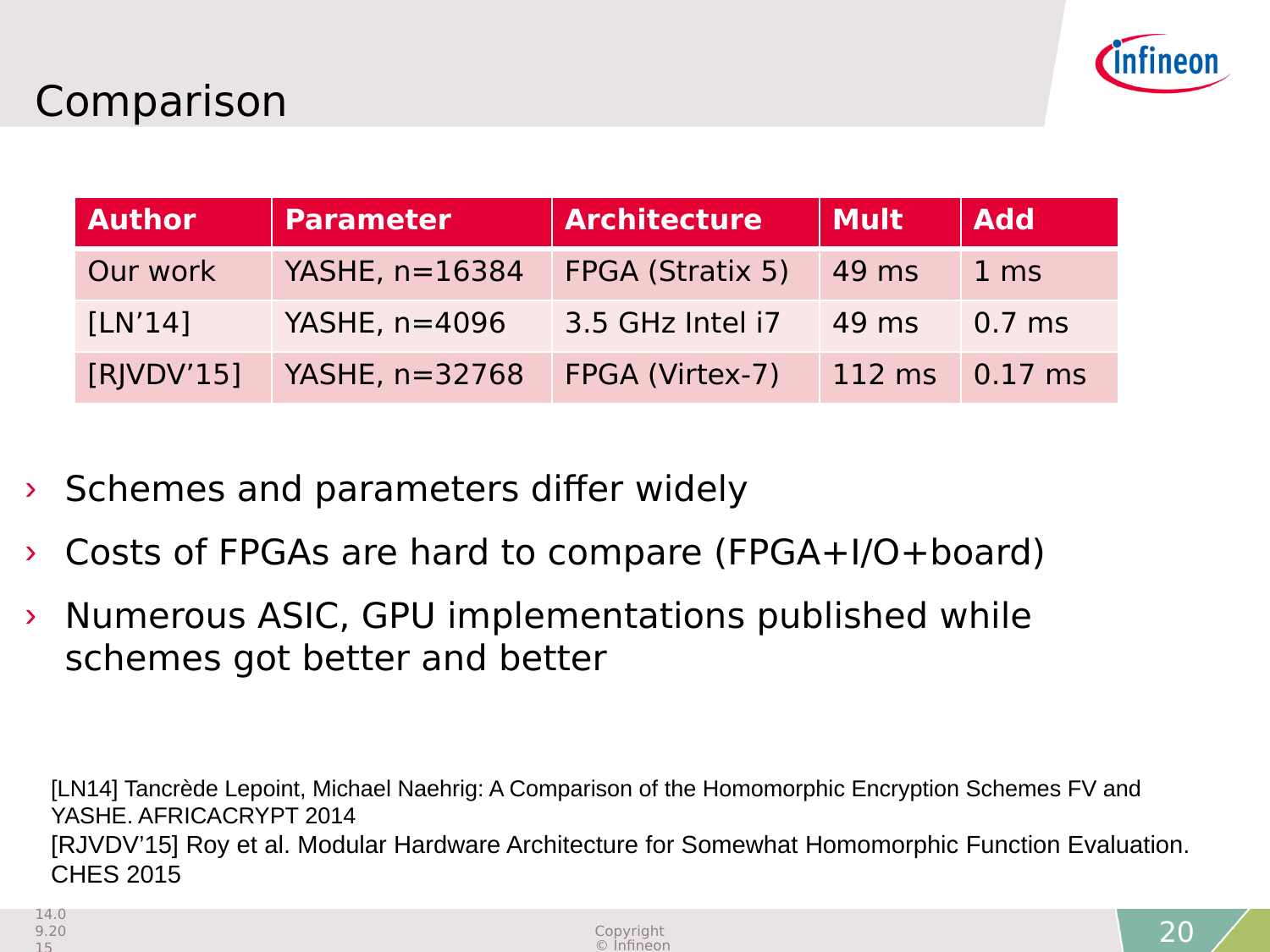

# Comparison
| Author | Parameter | Architecture | Mult | Add |
| --- | --- | --- | --- | --- |
| Our work | YASHE, n=16384 | FPGA (Stratix 5) | 49 ms | 1 ms |
| [LN’14] | YASHE, n=4096 | 3.5 GHz Intel i7 | 49 ms | 0.7 ms |
| [RJVDV’15] | YASHE, n=32768 | FPGA (Virtex-7) | 112 ms | 0.17 ms |
Schemes and parameters differ widely
Costs of FPGAs are hard to compare (FPGA+I/O+board)
Numerous ASIC, GPU implementations published while schemes got better and better

[LN14] Tancrède Lepoint, Michael Naehrig: A Comparison of the Homomorphic Encryption Schemes FV and YASHE. AFRICACRYPT 2014
[RJVDV’15] Roy et al. Modular Hardware Architecture for Somewhat Homomorphic Function Evaluation. CHES 2015
14.09.2015
Copyright © Infineon Technologies AG 2015. All rights reserved.
20